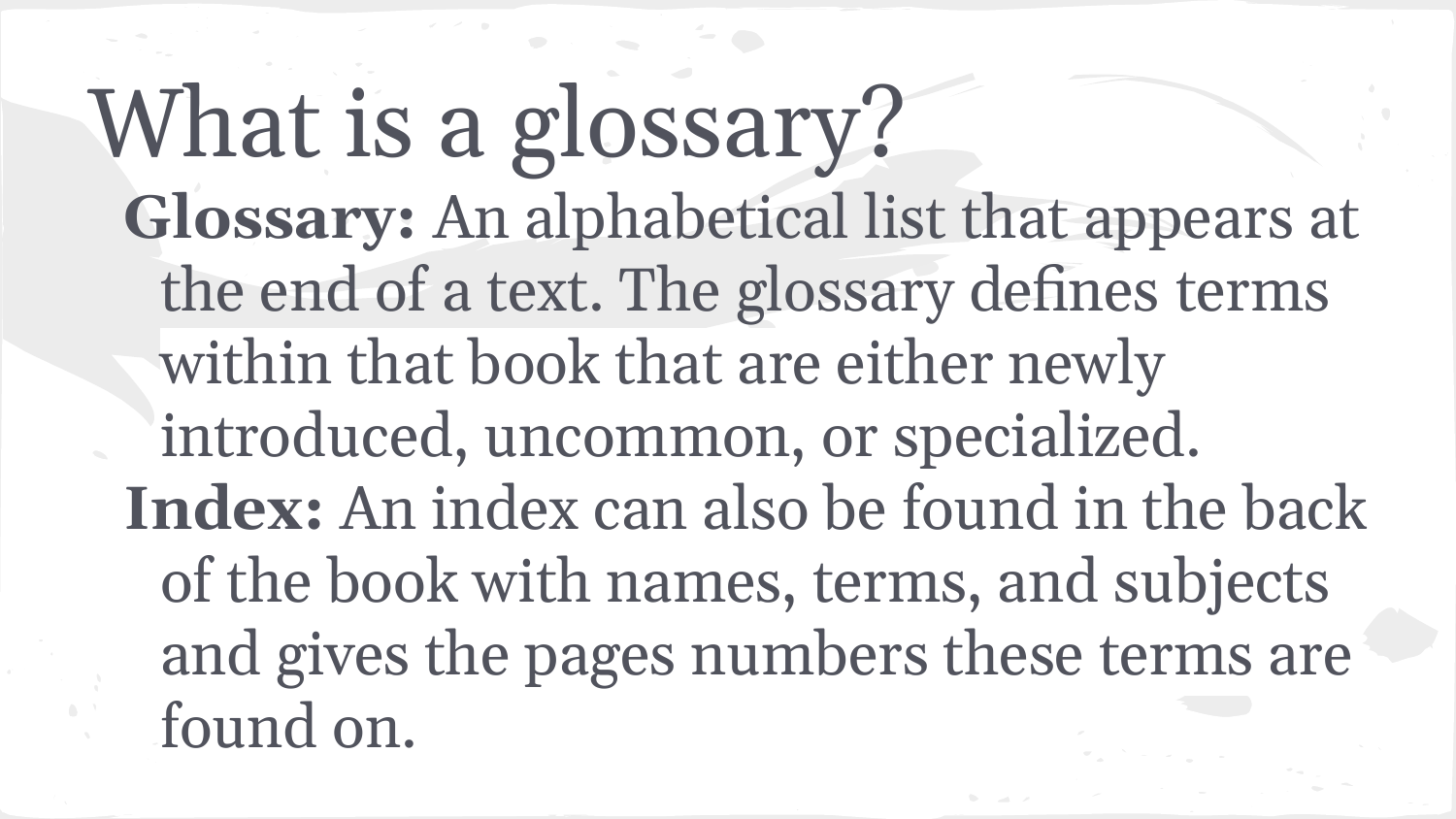

# What is a glossary?
Glossary: An alphabetical list that appears at the end of a text. The glossary defines terms within that book that are either newly introduced, uncommon, or specialized.
Index: An index can also be found in the back of the book with names, terms, and subjects and gives the pages numbers these terms are found on.